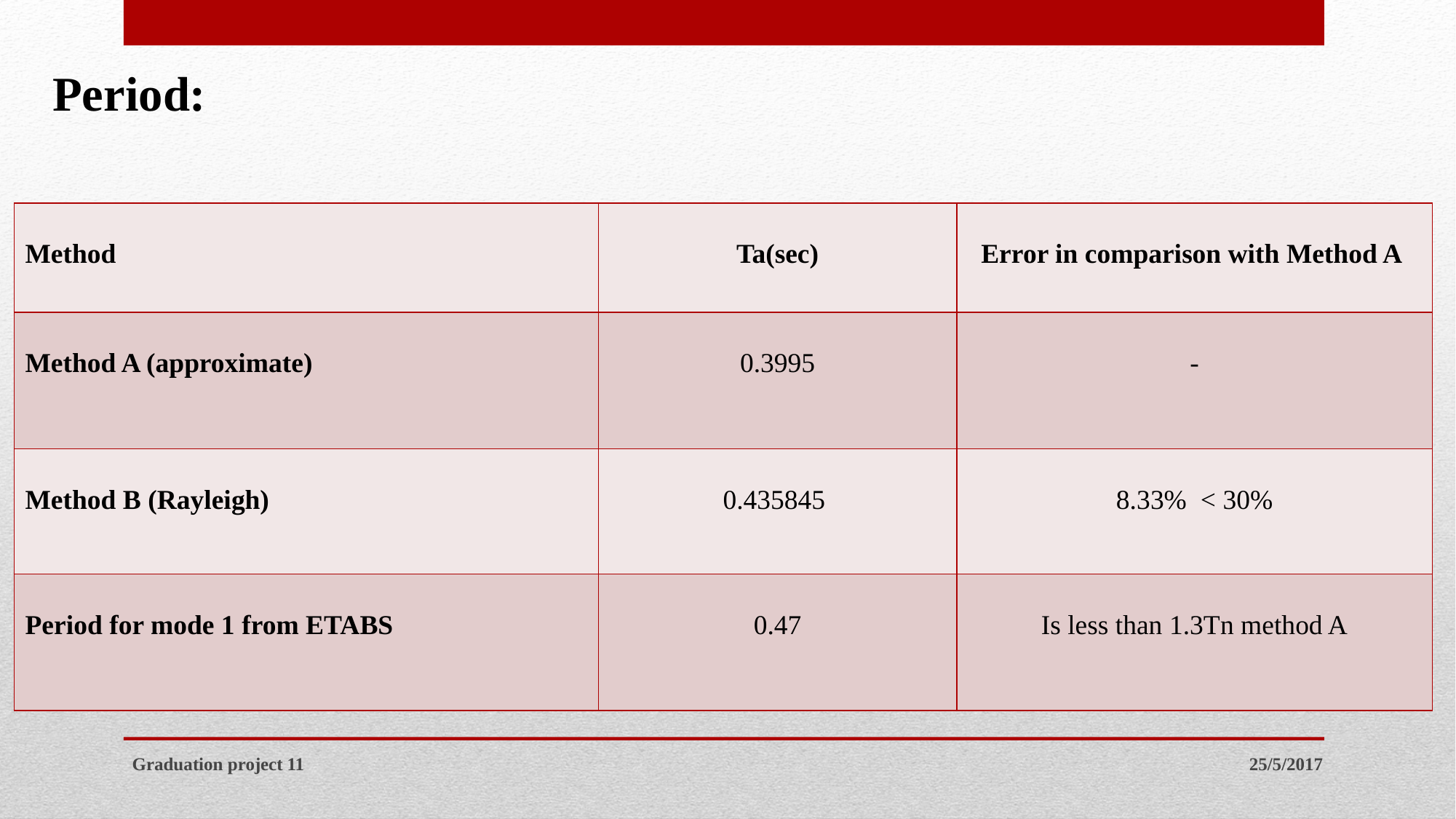

Period:
| Method | Ta(sec) | Error in comparison with Method A |
| --- | --- | --- |
| Method A (approximate) | 0.3995 | - |
| Method B (Rayleigh) | 0.435845 | 8.33% < 30% |
| Period for mode 1 from ETABS | 0.47 | Is less than 1.3Tn method A |
Graduation project 11
25/5/2017